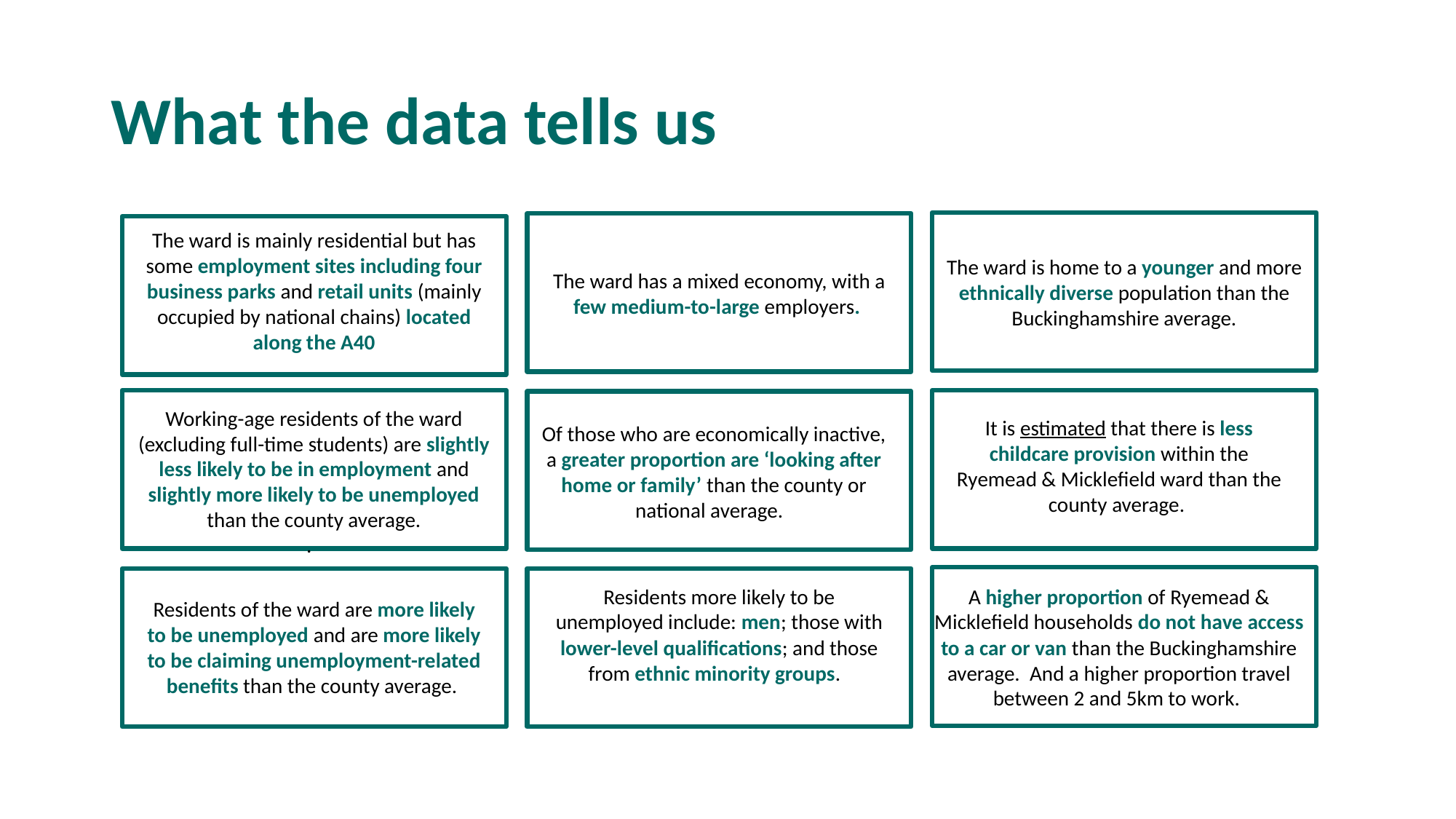

# What the data tells us
The ward is home to a younger and more ethnically diverse population than the Buckinghamshire average.
The ward has a mixed economy, with a few medium-to-large employers.

The ward is mainly residential but has some employment sites including four business parks and retail units (mainly occupied by national chains) located along the A40

Working-age residents of the ward (excluding full-time students) are slightly less likely to be in employment and slightly more likely to be unemployed than the county average.
.
It is estimated that there is less childcare provision within the Ryemead & Micklefield ward than the county average.
Of those who are economically inactive, a greater proportion are ‘looking after home or family’ than the county or national average.

Residents more likely to be unemployed include: men; those with lower-level qualifications; and those from ethnic minority groups.
A higher proportion of Ryemead & Micklefield households do not have access to a car or van than the Buckinghamshire average.  And a higher proportion travel between 2 and 5km to work.
Residents of the ward are more likely to be unemployed and are more likely to be claiming unemployment-related benefits than the county average.